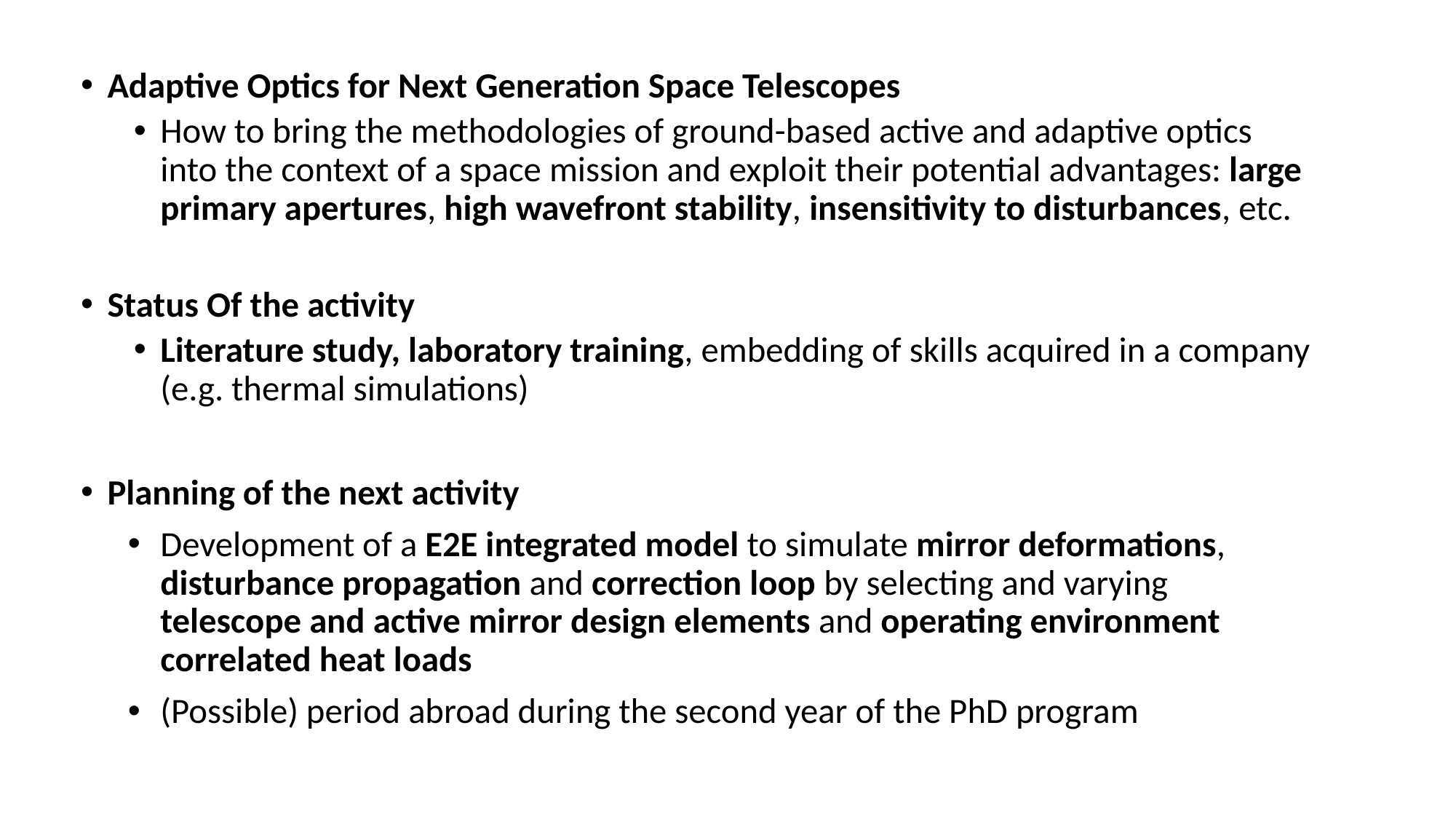

Adaptive Optics for Next Generation Space Telescopes
How to bring the methodologies of ground-based active and adaptive optics into the context of a space mission and exploit their potential advantages: large primary apertures, high wavefront stability, insensitivity to disturbances, etc.

Status Of the activity
Literature study, laboratory training, embedding of skills acquired in a company (e.g. thermal simulations)

Planning of the next activity
Development of a E2E integrated model to simulate mirror deformations, disturbance propagation and correction loop by selecting and varying telescope and active mirror design elements and operating environment correlated heat loads
(Possible) period abroad during the second year of the PhD program